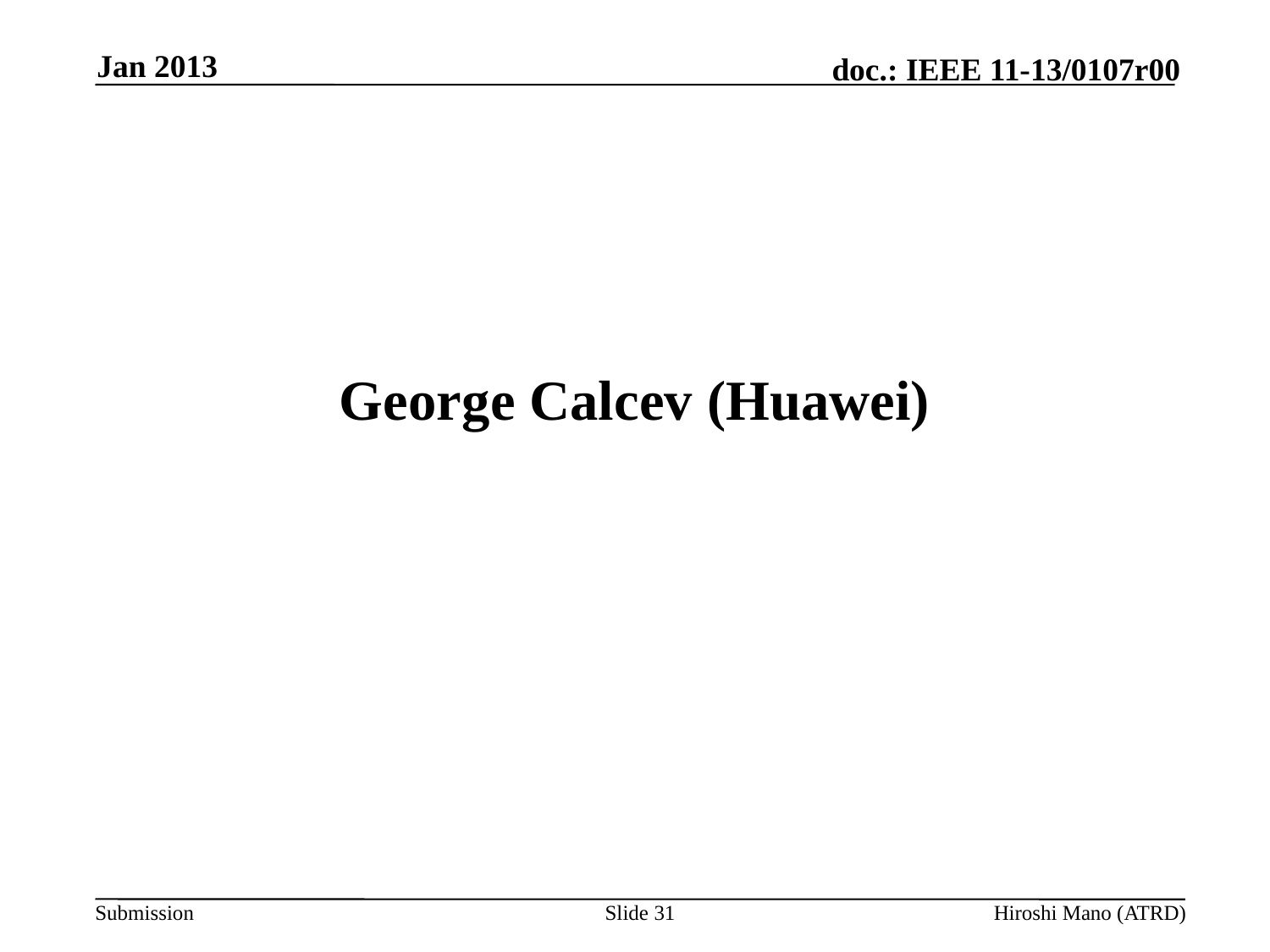

Jan 2013
# George Calcev (Huawei)

Slide 31
Hiroshi Mano (ATRD)